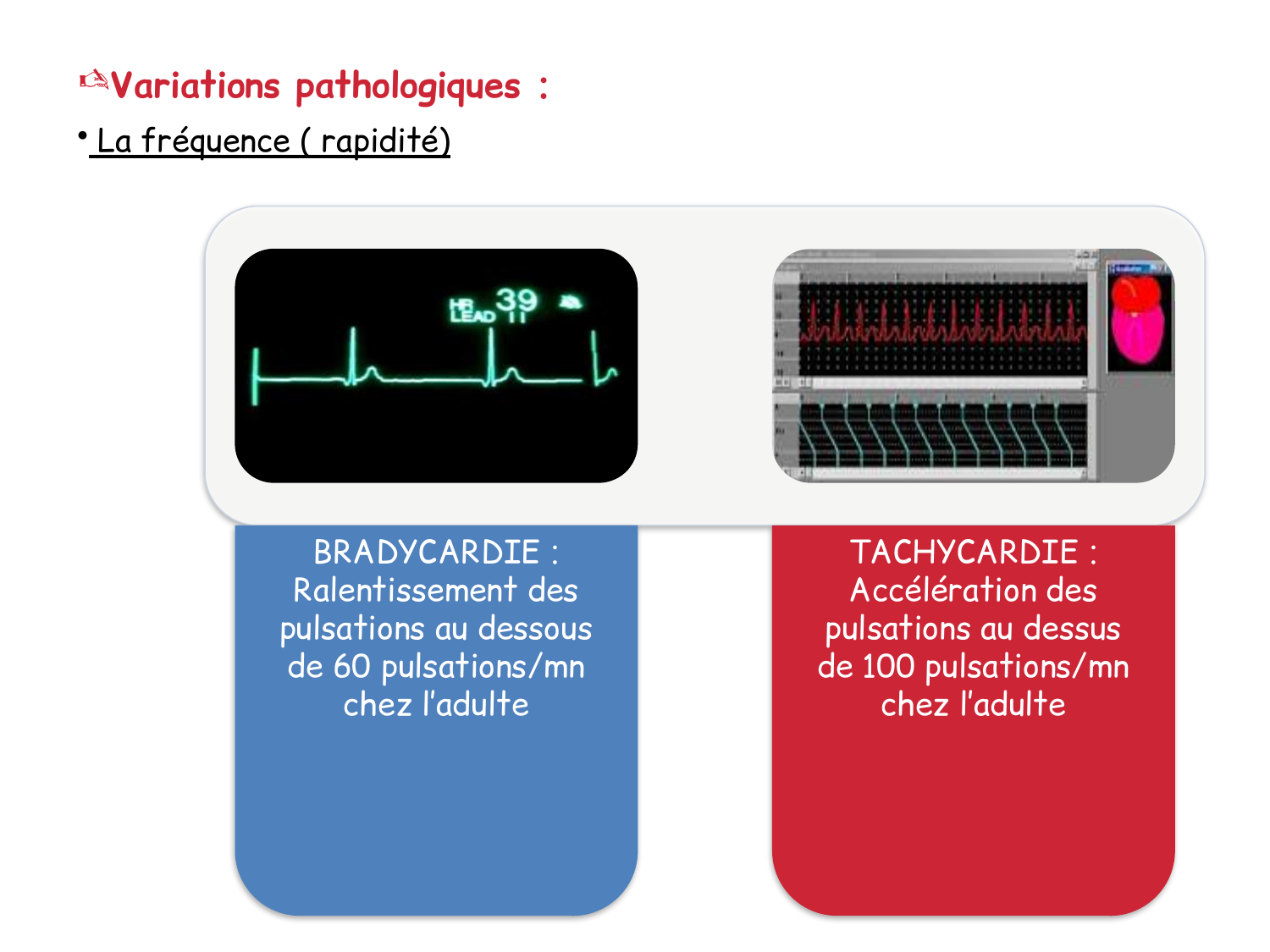

Variations pathologiques :
 La fréquence ( rapidité)

BRADYCARDIE : Ralentissement des pulsations au dessous de 60 pulsations/mn chez l’adulte
TACHYCARDIE : Accélération des pulsations au dessus de 100 pulsations/mn chez l’adulte